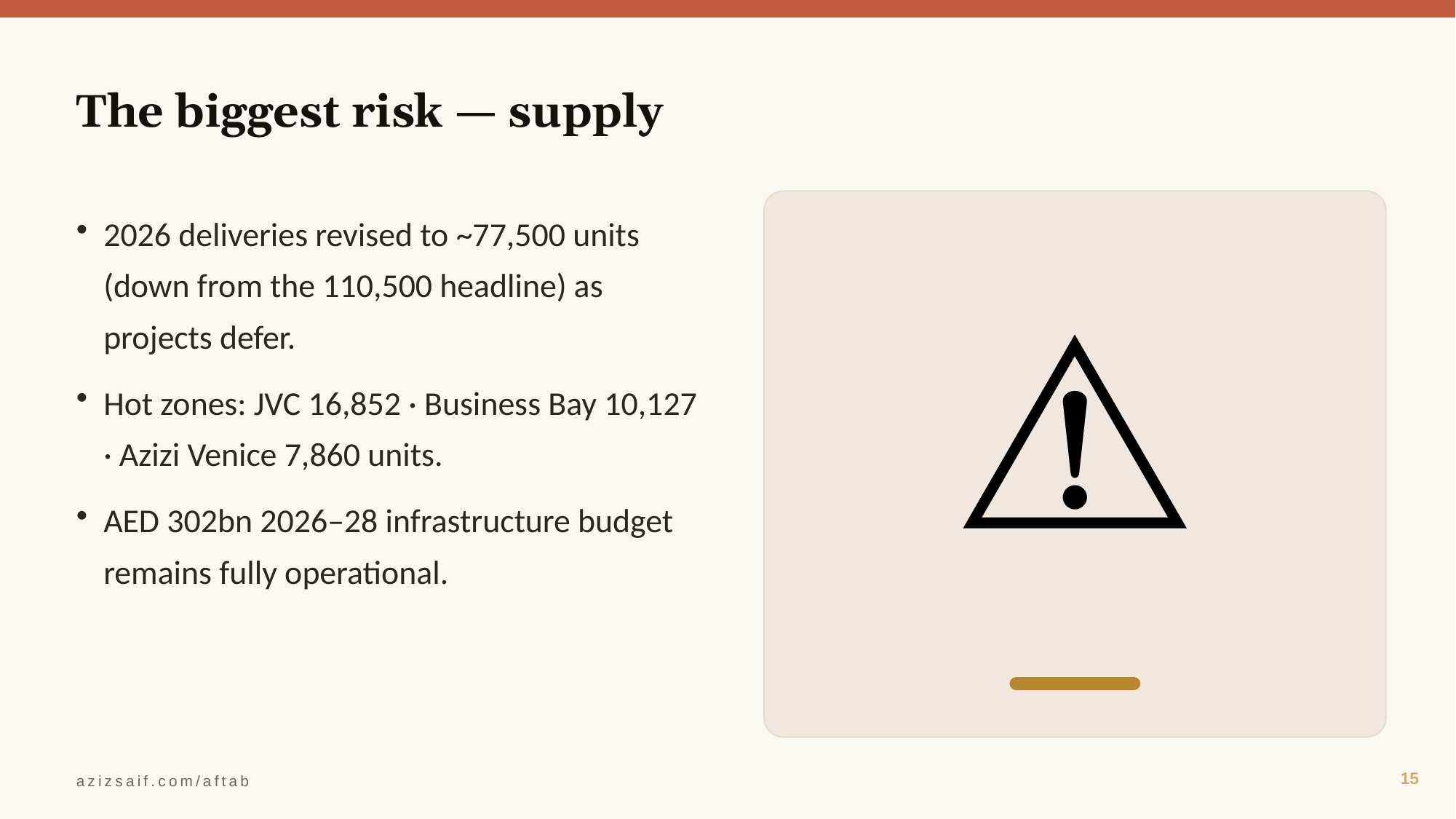

The biggest risk — supply

⚠️
2026 deliveries revised to ~77,500 units (down from the 110,500 headline) as projects defer.
Hot zones: JVC 16,852 · Business Bay 10,127 · Azizi Venice 7,860 units.
AED 302bn 2026–28 infrastructure budget remains fully operational.

15
azizsaif.com/aftab